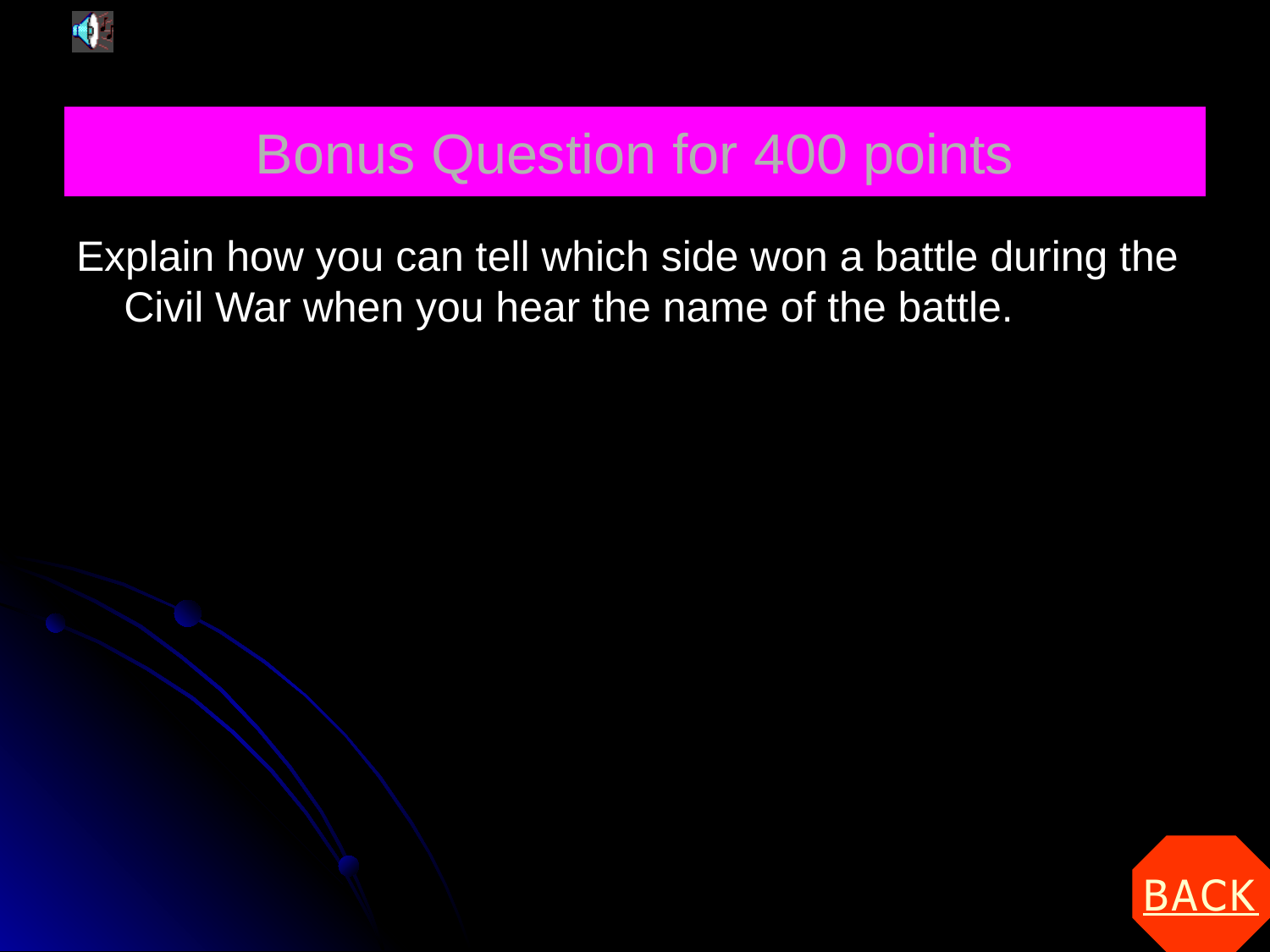

# Bonus Question for 400 points
Explain how you can tell which side won a battle during the Civil War when you hear the name of the battle.
BACK